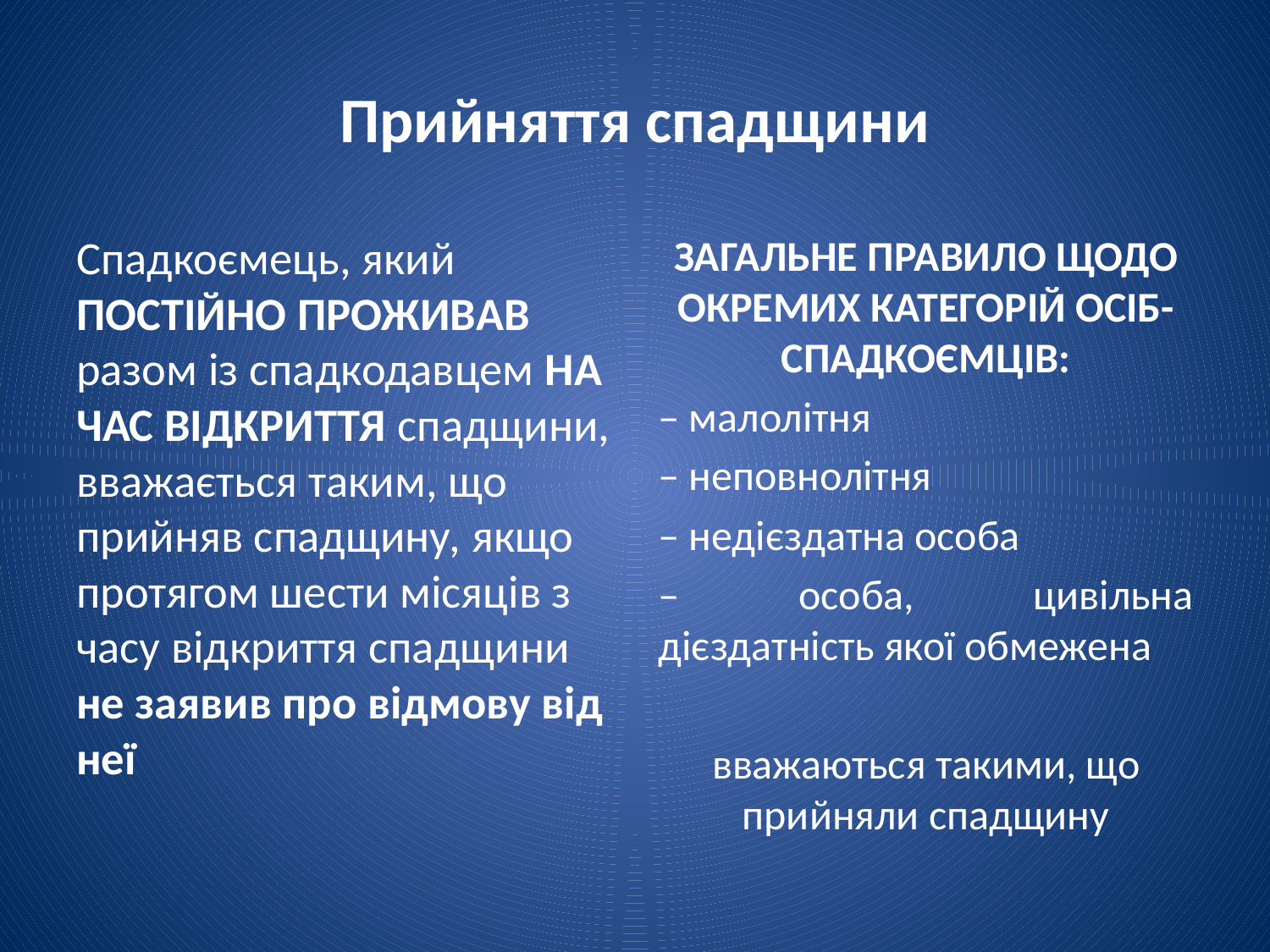

# Прийняття спадщини
Спадкоємець, який ПОСТІЙНО ПРОЖИВАВ разом із спадкодавцем НА ЧАС ВІДКРИТТЯ спадщини, вважається таким, що прийняв спадщину, якщо протягом шести місяців з часу відкриття спадщини не заявив про відмову від неї
ЗАГАЛЬНЕ ПРАВИЛО ЩОДО ОКРЕМИХ КАТЕГОРІЙ ОСІБ-СПАДКОЄМЦІВ:
‒ малолітня
‒ неповнолітня
‒ недієздатна особа
‒ особа, цивільна дієздатність якої обмежена

вважаються такими, що прийняли спадщину